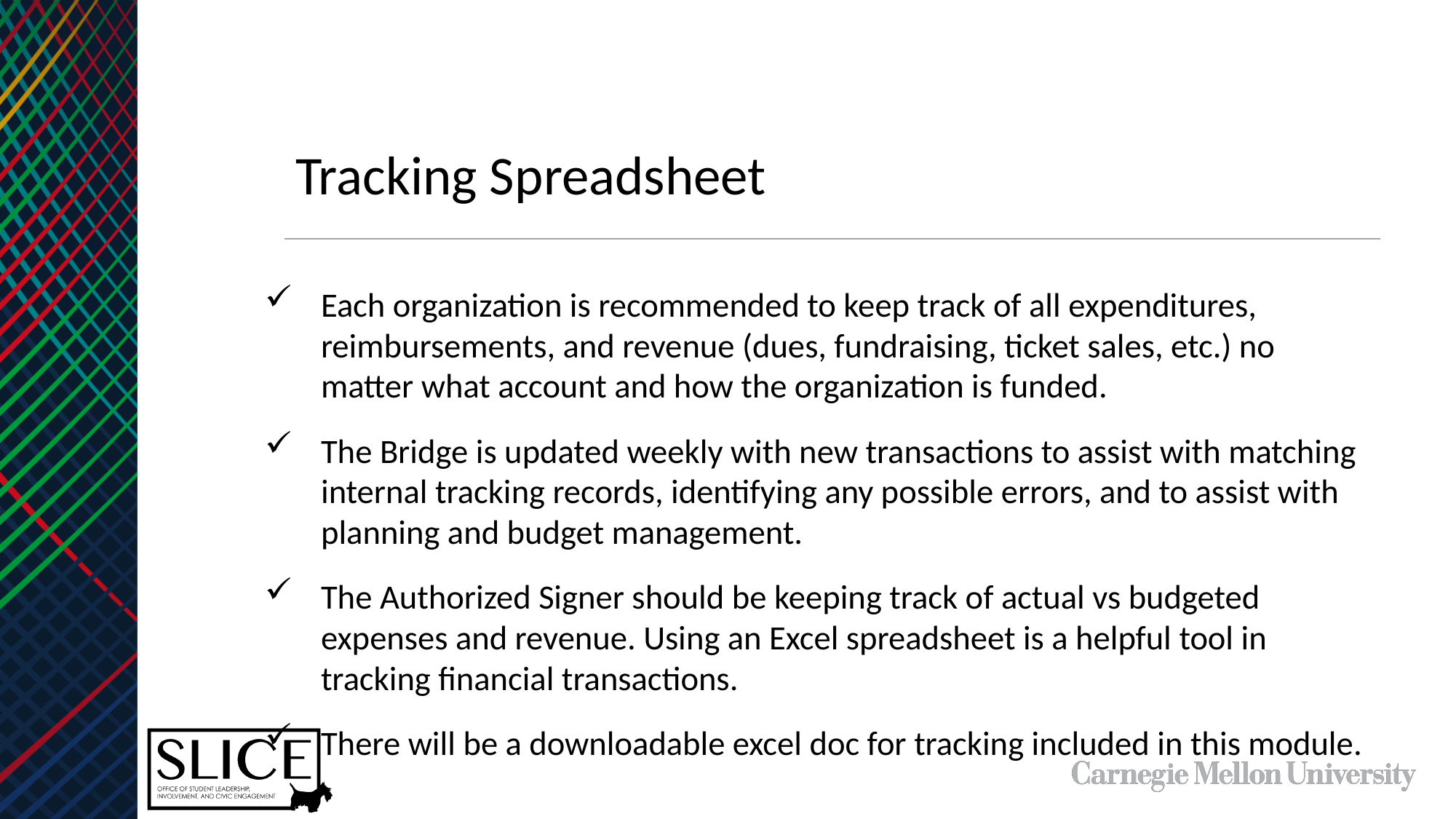

Tracking Spreadsheet
Each organization is recommended to keep track of all expenditures, reimbursements, and revenue (dues, fundraising, ticket sales, etc.) no matter what account and how the organization is funded.
The Bridge is updated weekly with new transactions to assist with matching internal tracking records, identifying any possible errors, and to assist with planning and budget management.
The Authorized Signer should be keeping track of actual vs budgeted expenses and revenue. Using an Excel spreadsheet is a helpful tool in tracking financial transactions.
There will be a downloadable excel doc for tracking included in this module.